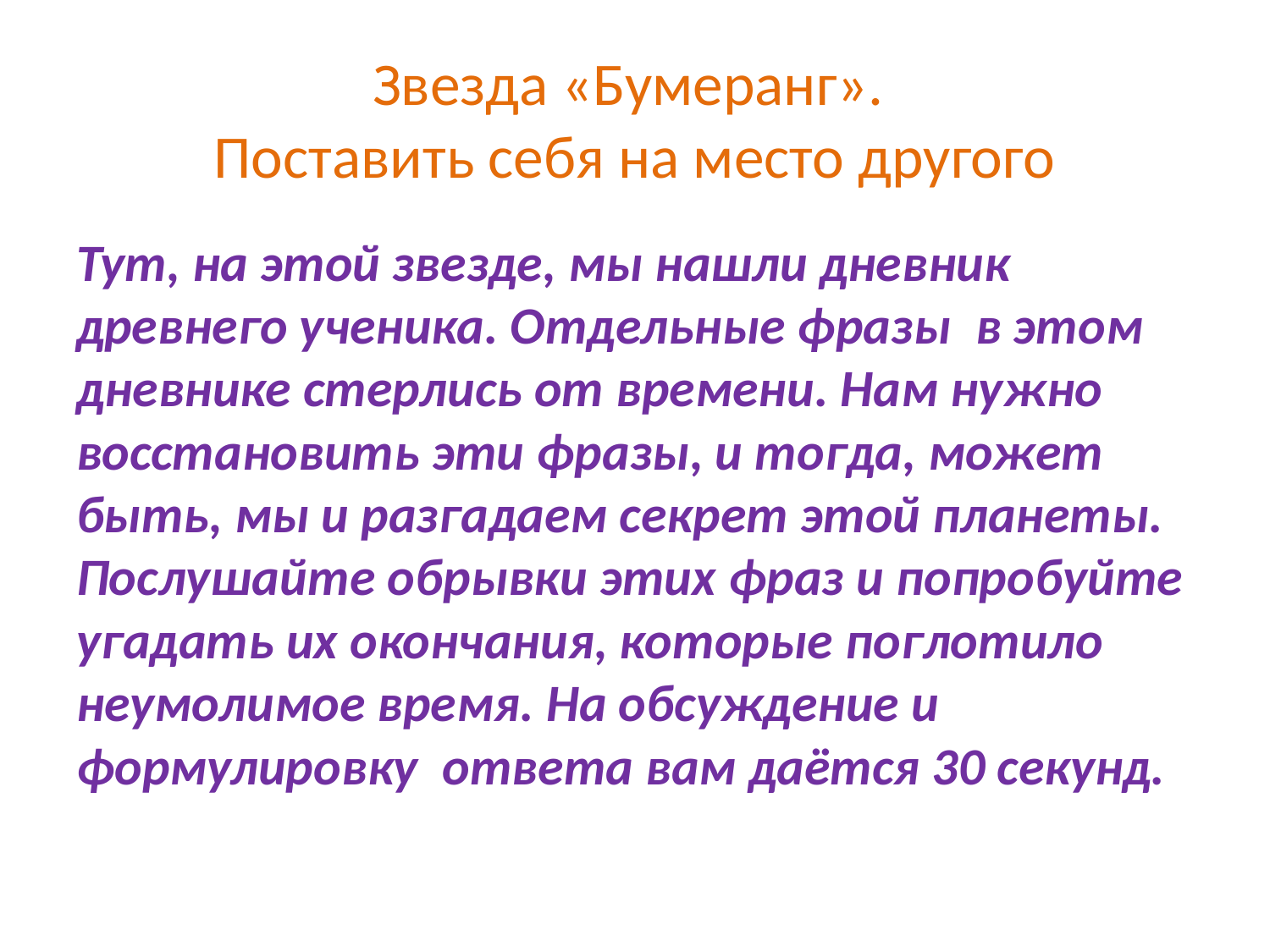

# Звезда «Бумеранг». Поставить себя на место другого
Тут, на этой звезде, мы нашли дневник древнего ученика. Отдельные фразы  в этом дневнике стерлись от времени. Нам нужно восстановить эти фразы, и тогда, может быть, мы и разгадаем секрет этой планеты. Послушайте обрывки этих фраз и попробуйте угадать их окончания, которые поглотило неумолимое время. На обсуждение и формулировку  ответа вам даётся 30 секунд.